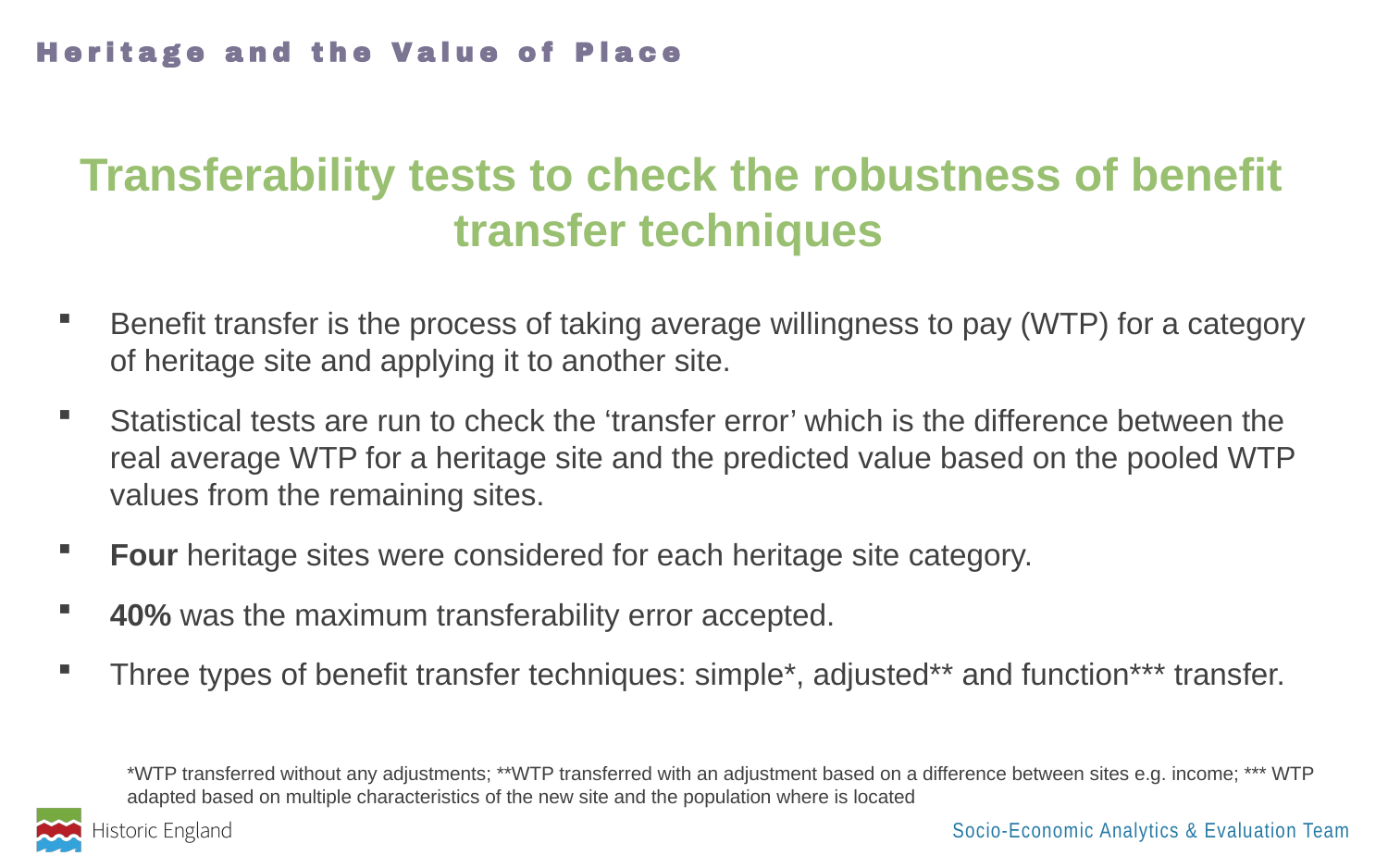

Transferability tests to check the robustness of benefit transfer techniques
Benefit transfer is the process of taking average willingness to pay (WTP) for a category of heritage site and applying it to another site.
Statistical tests are run to check the ‘transfer error’ which is the difference between the real average WTP for a heritage site and the predicted value based on the pooled WTP values from the remaining sites.
Four heritage sites were considered for each heritage site category.
40% was the maximum transferability error accepted.
Three types of benefit transfer techniques: simple*, adjusted** and function*** transfer.

*WTP transferred without any adjustments; **WTP transferred with an adjustment based on a difference between sites e.g. income; *** WTP adapted based on multiple characteristics of the new site and the population where is located